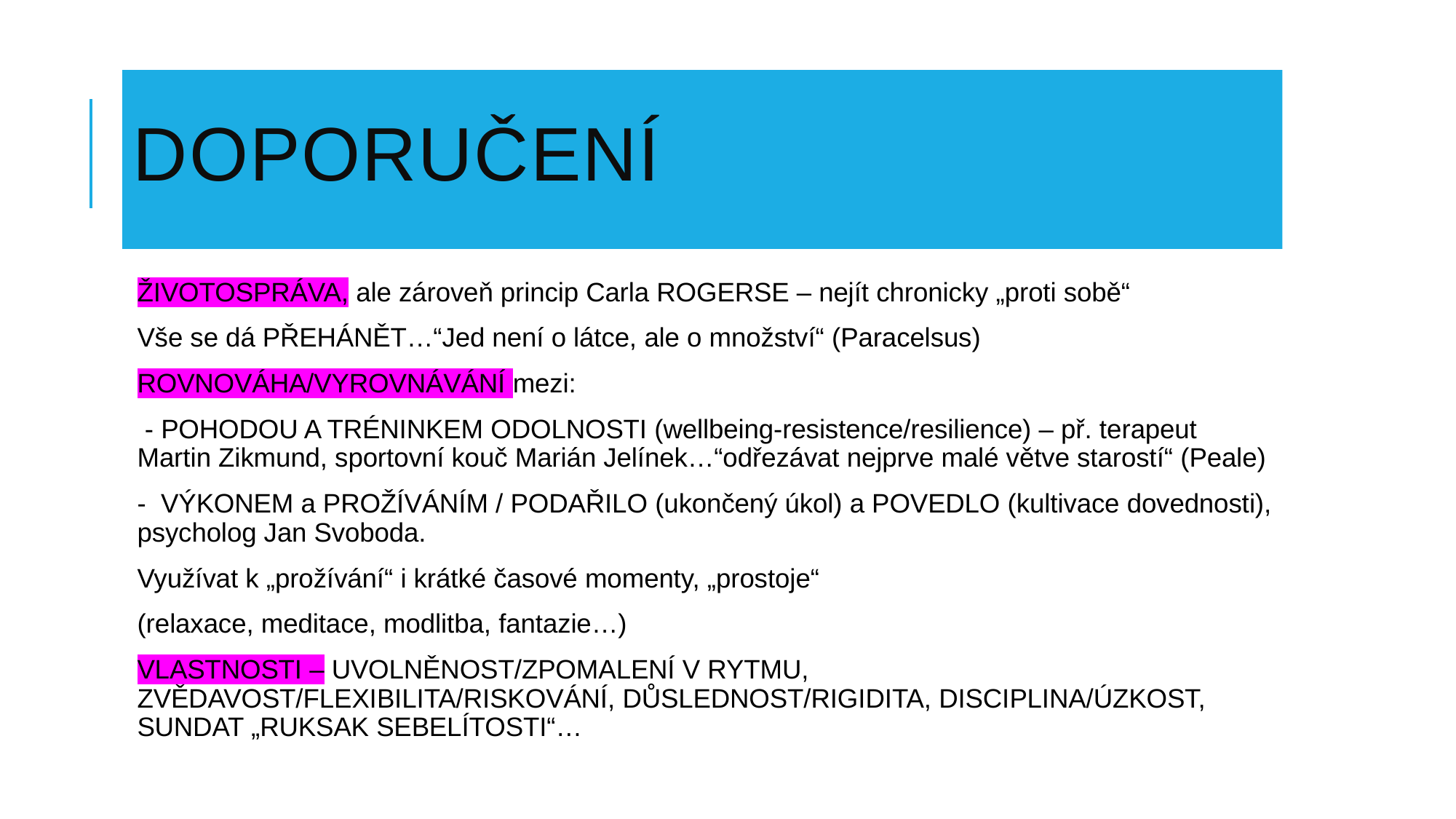

# doporučení
ŽIVOTOSPRÁVA, ale zároveň princip Carla ROGERSE – nejít chronicky „proti sobě“
Vše se dá PŘEHÁNĚT…“Jed není o látce, ale o množství“ (Paracelsus)
ROVNOVÁHA/VYROVNÁVÁNÍ mezi:
 - POHODOU A TRÉNINKEM ODOLNOSTI (wellbeing-resistence/resilience) – př. terapeut Martin Zikmund, sportovní kouč Marián Jelínek…“odřezávat nejprve malé větve starostí“ (Peale)
-  VÝKONEM a PROŽÍVÁNÍM / PODAŘILO (ukončený úkol) a POVEDLO (kultivace dovednosti), psycholog Jan Svoboda.
Využívat k „prožívání“ i krátké časové momenty, „prostoje“
(relaxace, meditace, modlitba, fantazie…)
VLASTNOSTI – UVOLNĚNOST/ZPOMALENÍ V RYTMU,  ZVĚDAVOST/FLEXIBILITA/RISKOVÁNÍ, DŮSLEDNOST/RIGIDITA, DISCIPLINA/ÚZKOST, SUNDAT „RUKSAK SEBELÍTOSTI“…